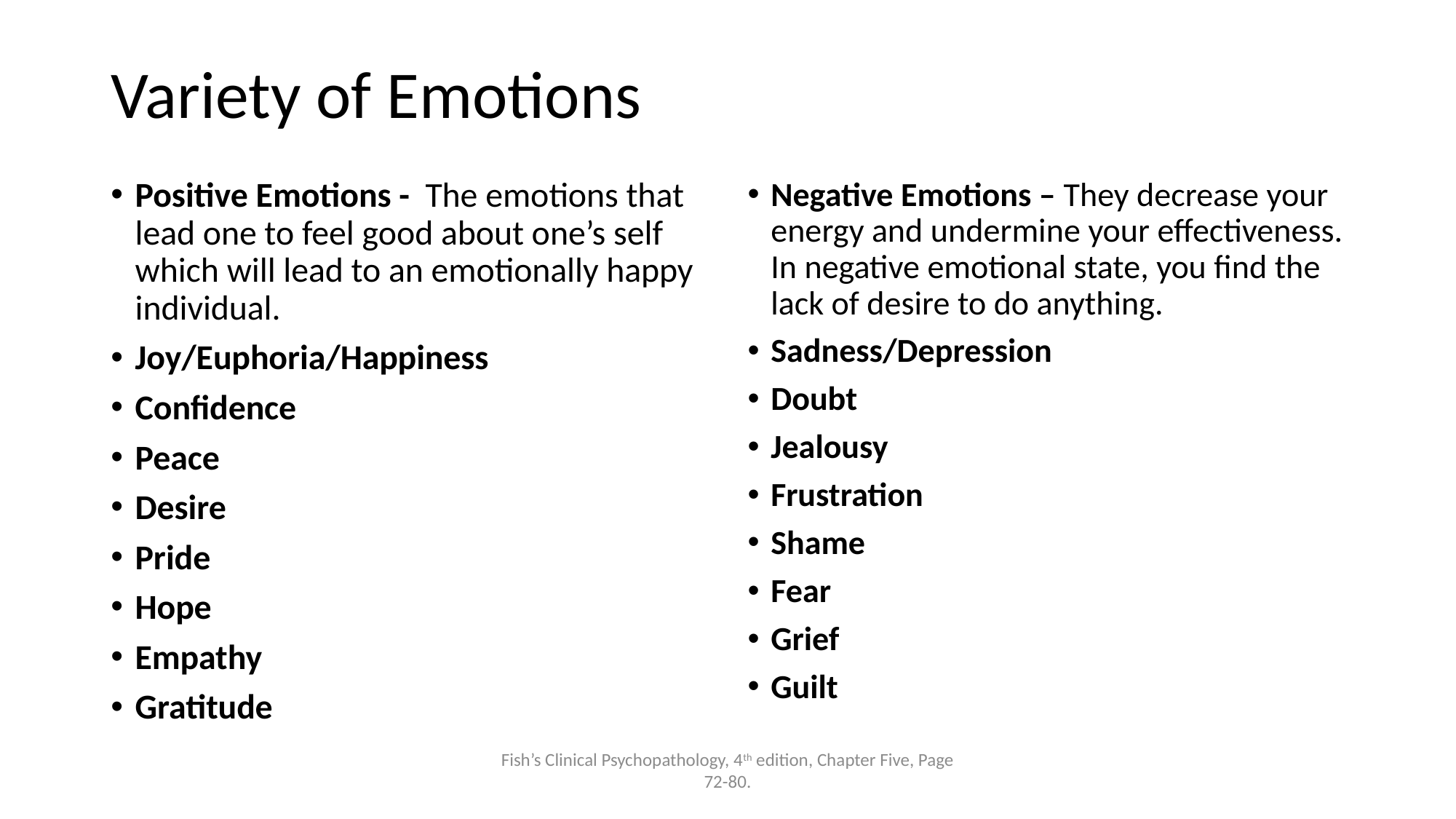

# Variety of Emotions
Positive Emotions -  The emotions that lead one to feel good about one’s self which will lead to an emotionally happy individual.
Joy/Euphoria/Happiness
Confidence
Peace
Desire
Pride
Hope
Empathy
Gratitude
Negative Emotions – They decrease your energy and undermine your effectiveness. In negative emotional state, you find the lack of desire to do anything.
Sadness/Depression
Doubt
Jealousy
Frustration
Shame
Fear
Grief
Guilt
Fish’s Clinical Psychopathology, 4th edition, Chapter Five, Page 72-80.